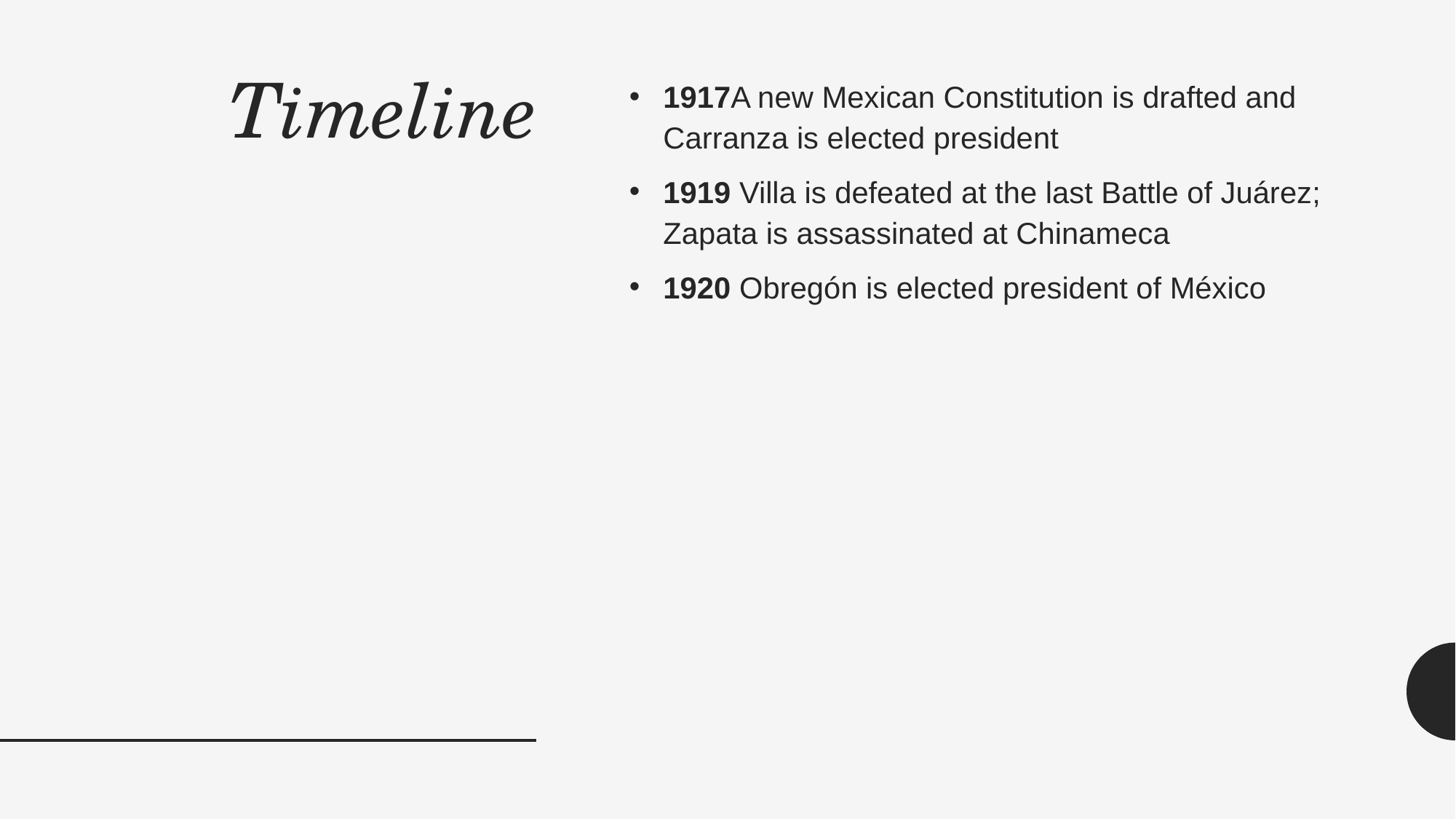

# Timeline
1917A new Mexican Constitution is drafted and Carranza is elected president
1919 Villa is defeated at the last Battle of Juárez; Zapata is assassinated at Chinameca
1920 Obregón is elected president of México